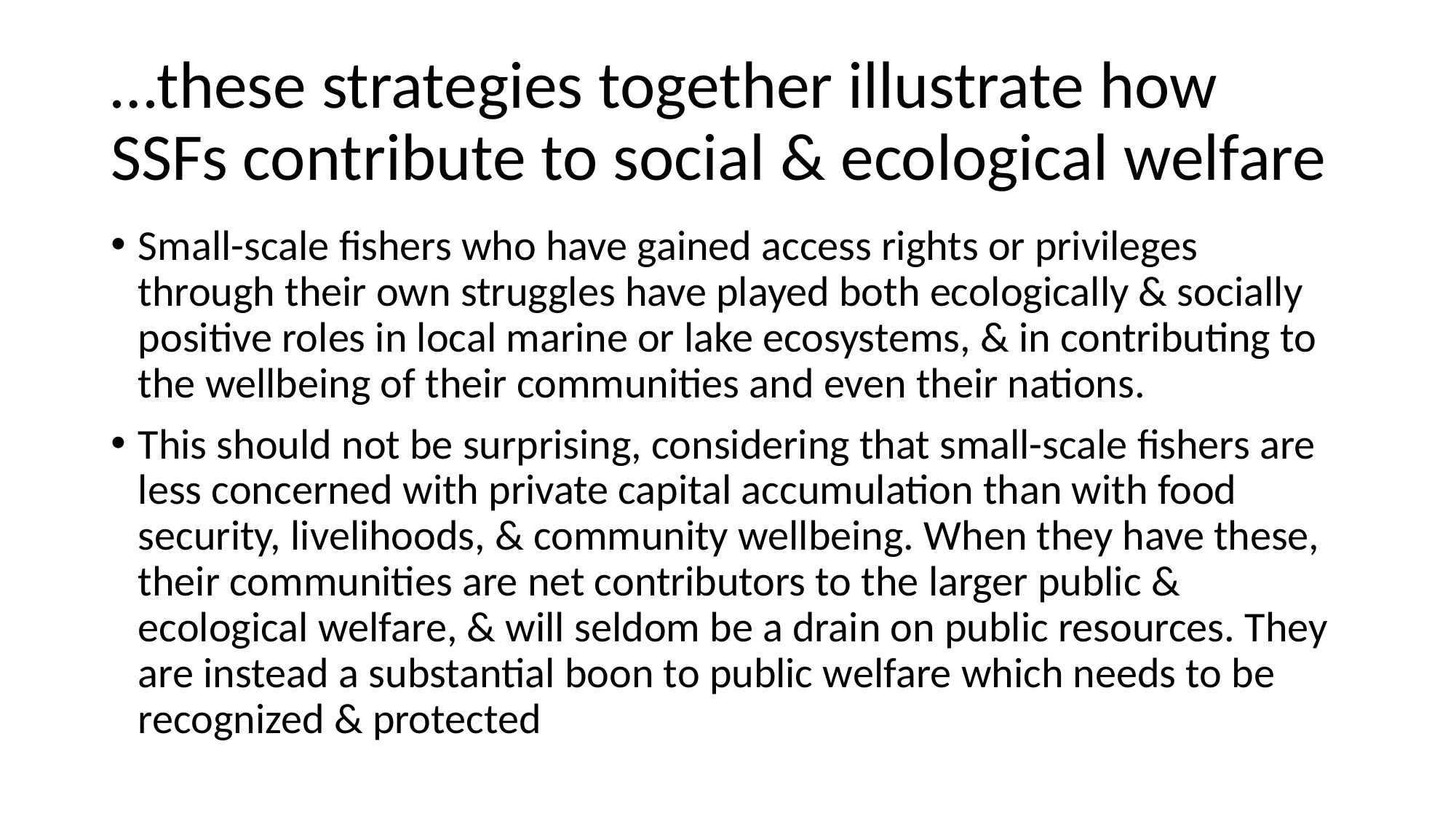

# …these strategies together illustrate how SSFs contribute to social & ecological welfare
Small-scale fishers who have gained access rights or privileges through their own struggles have played both ecologically & socially positive roles in local marine or lake ecosystems, & in contributing to the wellbeing of their communities and even their nations.
This should not be surprising, considering that small-scale fishers are less concerned with private capital accumulation than with food security, livelihoods, & community wellbeing. When they have these, their communities are net contributors to the larger public & ecological welfare, & will seldom be a drain on public resources. They are instead a substantial boon to public welfare which needs to be recognized & protected